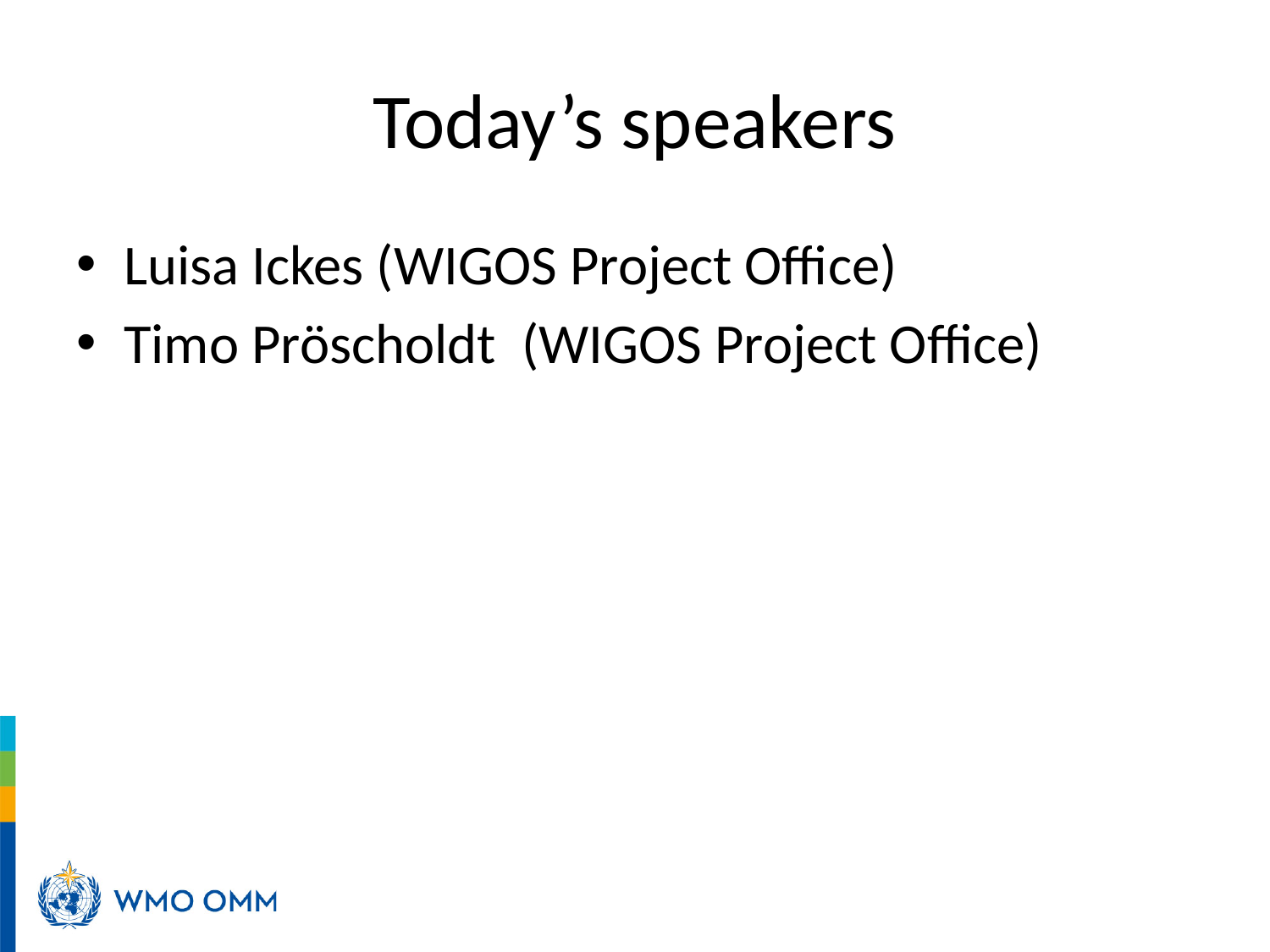

# Today’s speakers
Luisa Ickes (WIGOS Project Office)
Timo Pröscholdt  (WIGOS Project Office)